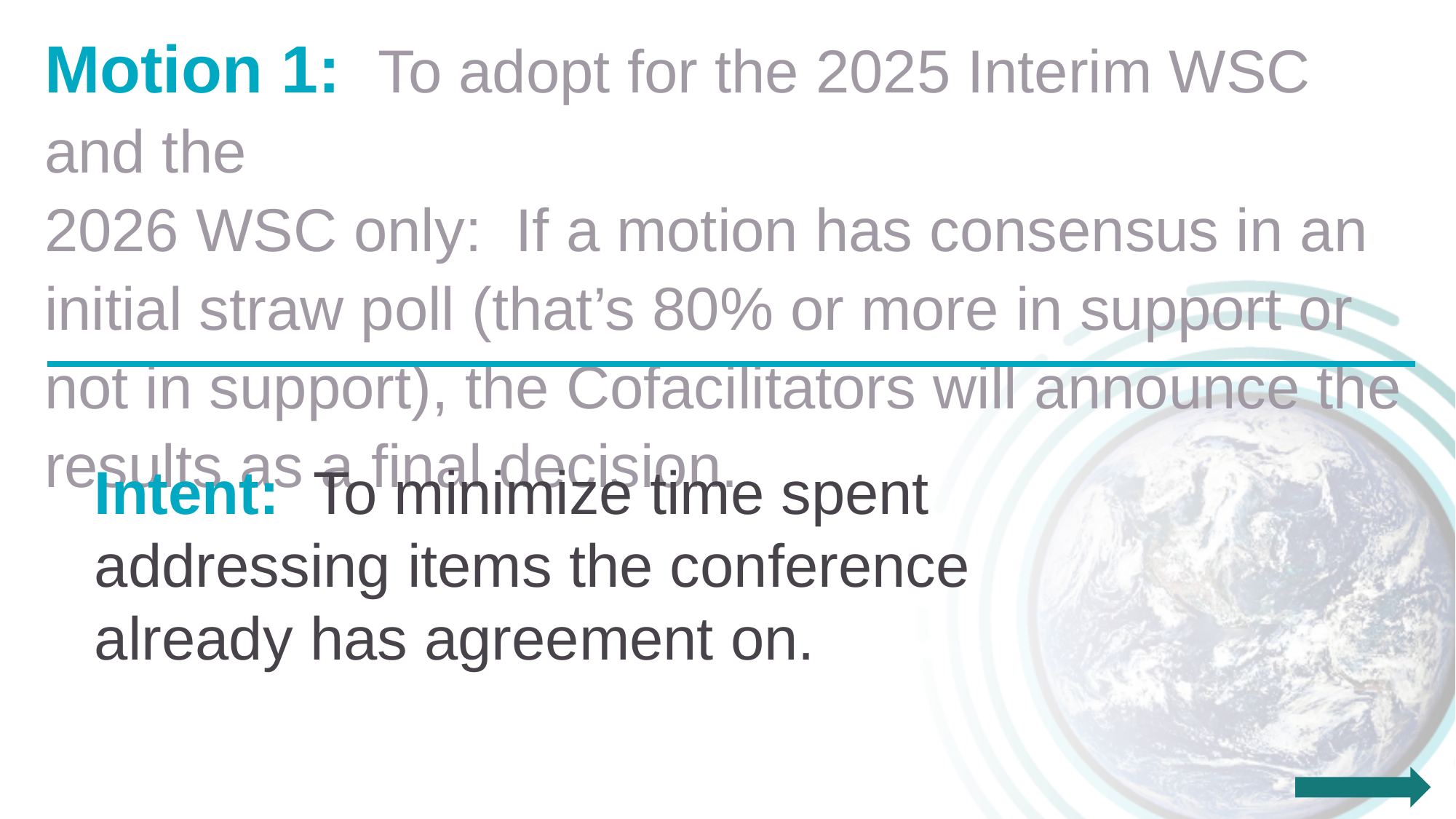

Motion 1:  To adopt for the 2025 Interim WSC and the
2026 WSC only:  If a motion has consensus in an initial straw poll (that’s 80% or more in support or not in support), the Cofacilitators will announce the results as a final decision.
Intent:  To minimize time spent addressing items the conference already has agreement on.